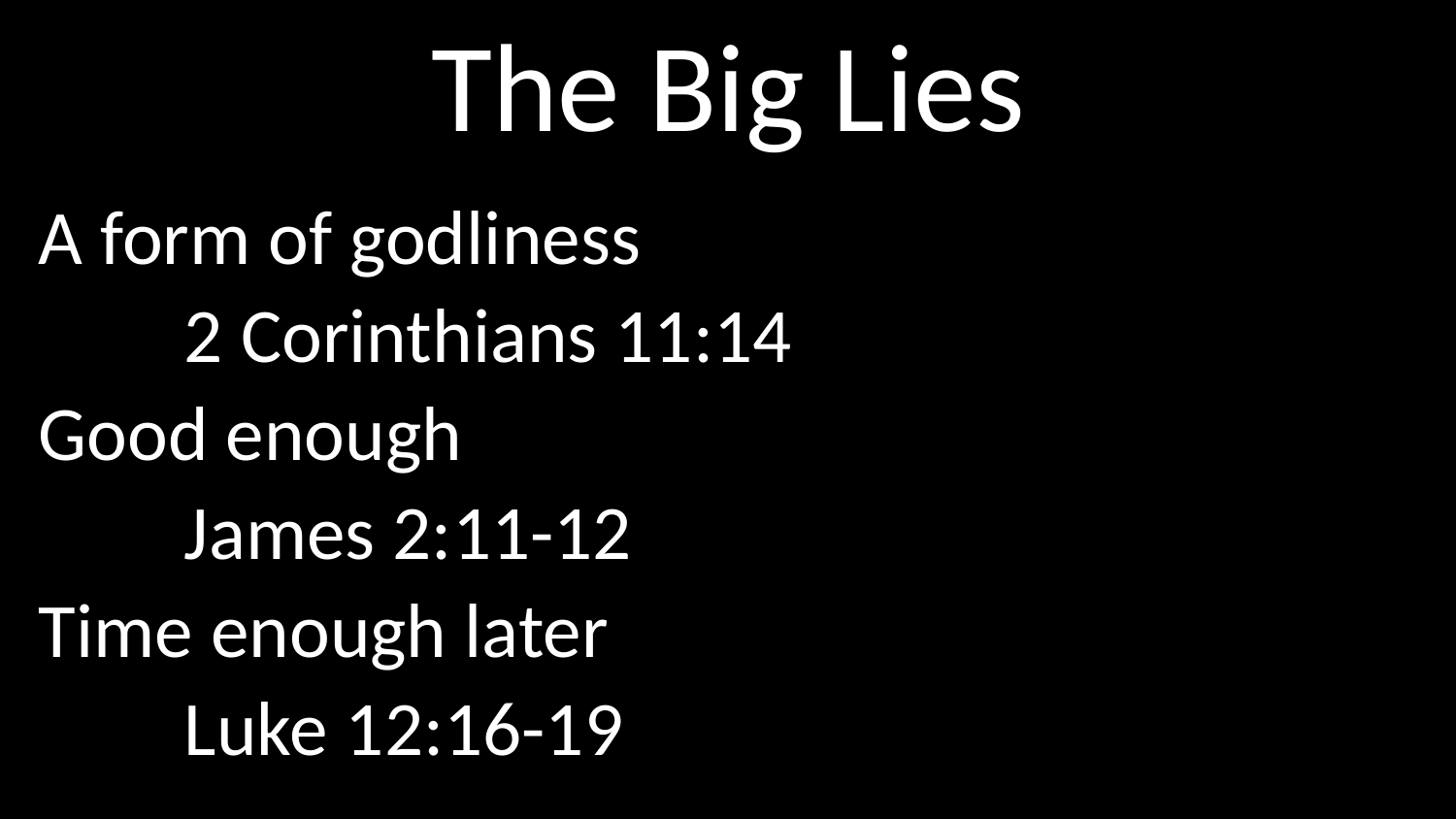

# The Big Lies
A form of godliness
	2 Corinthians 11:14
Good enough
	James 2:11-12
Time enough later
	Luke 12:16-19